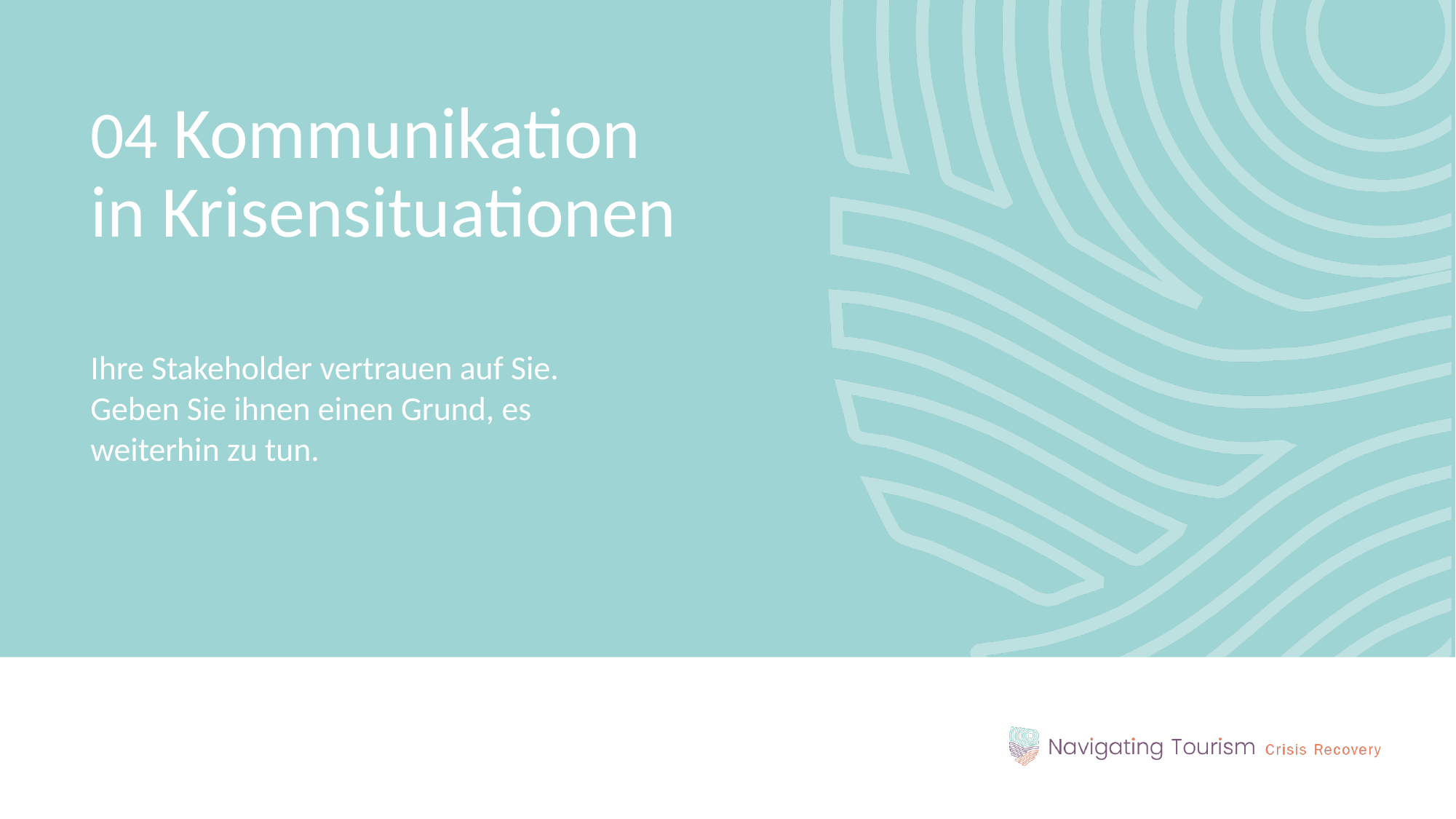

04 Kommunikation in Krisensituationen

Ihre Stakeholder vertrauen auf Sie. Geben Sie ihnen einen Grund, es weiterhin zu tun.